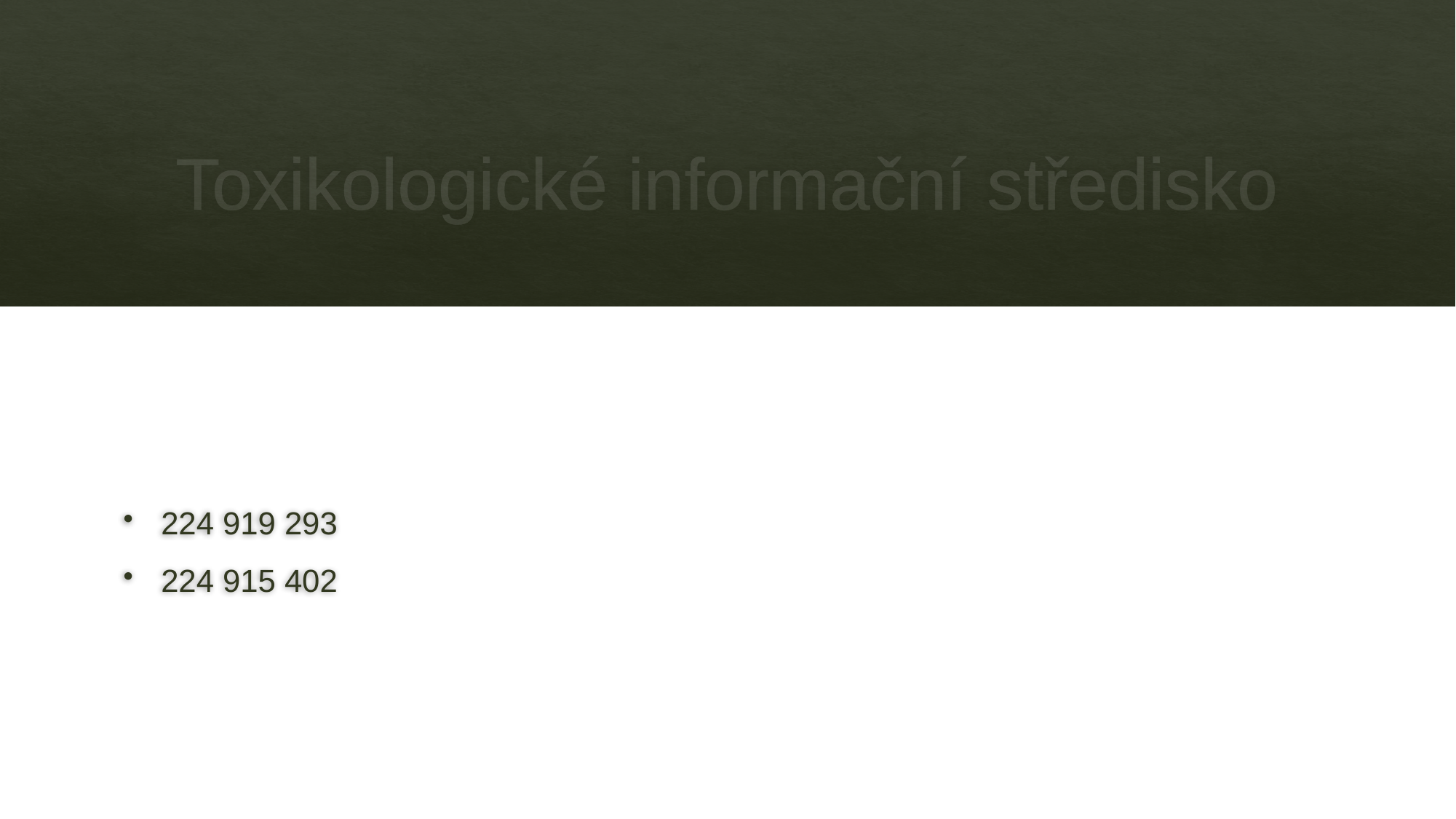

# Toxikologické informační středisko
224 919 293
224 915 402